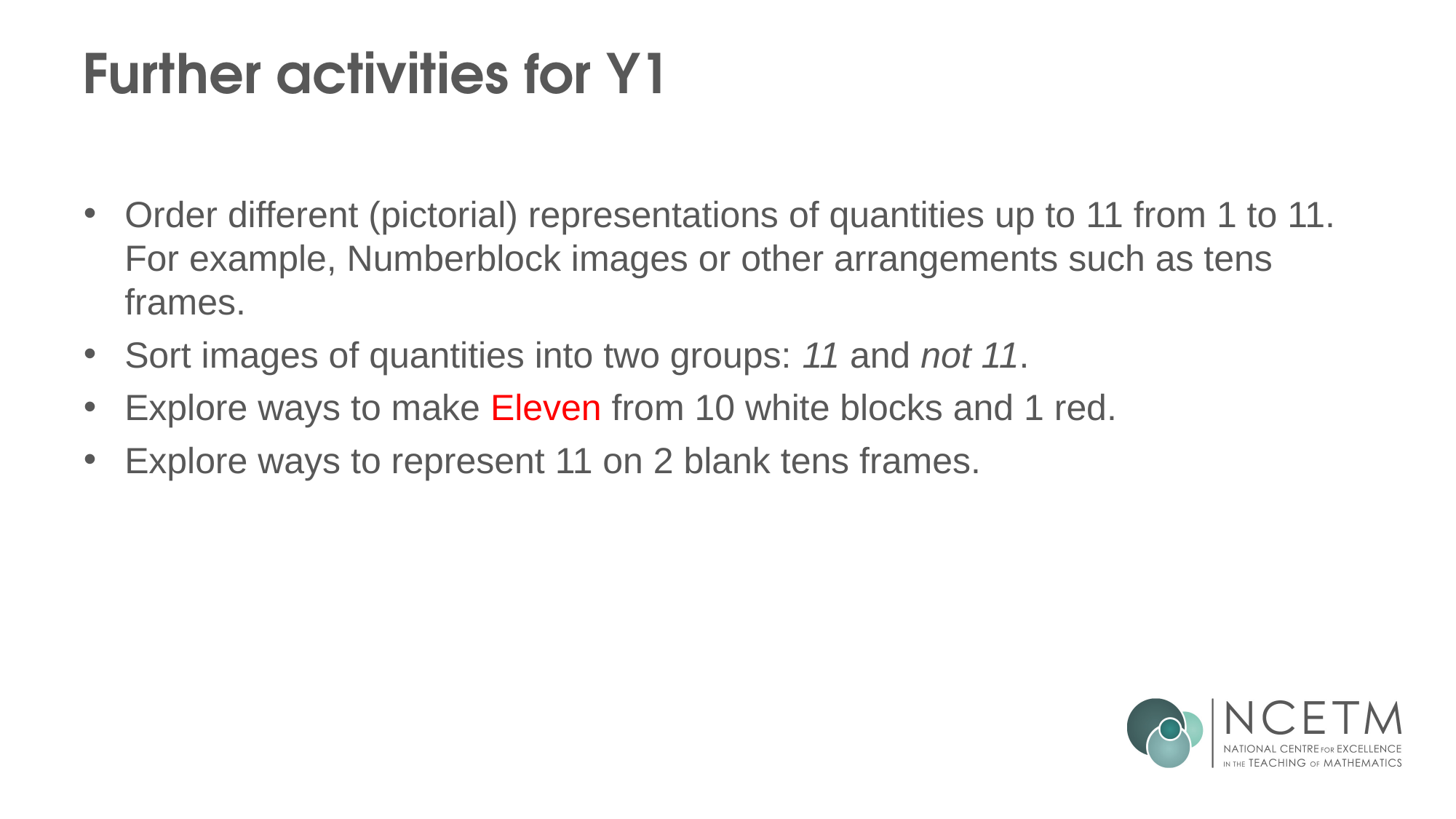

# Further activities for Y1
Order different (pictorial) representations of quantities up to 11 from 1 to 11. For example, Numberblock images or other arrangements such as tens frames.
Sort images of quantities into two groups: 11 and not 11.
Explore ways to make Eleven from 10 white blocks and 1 red.
Explore ways to represent 11 on 2 blank tens frames.